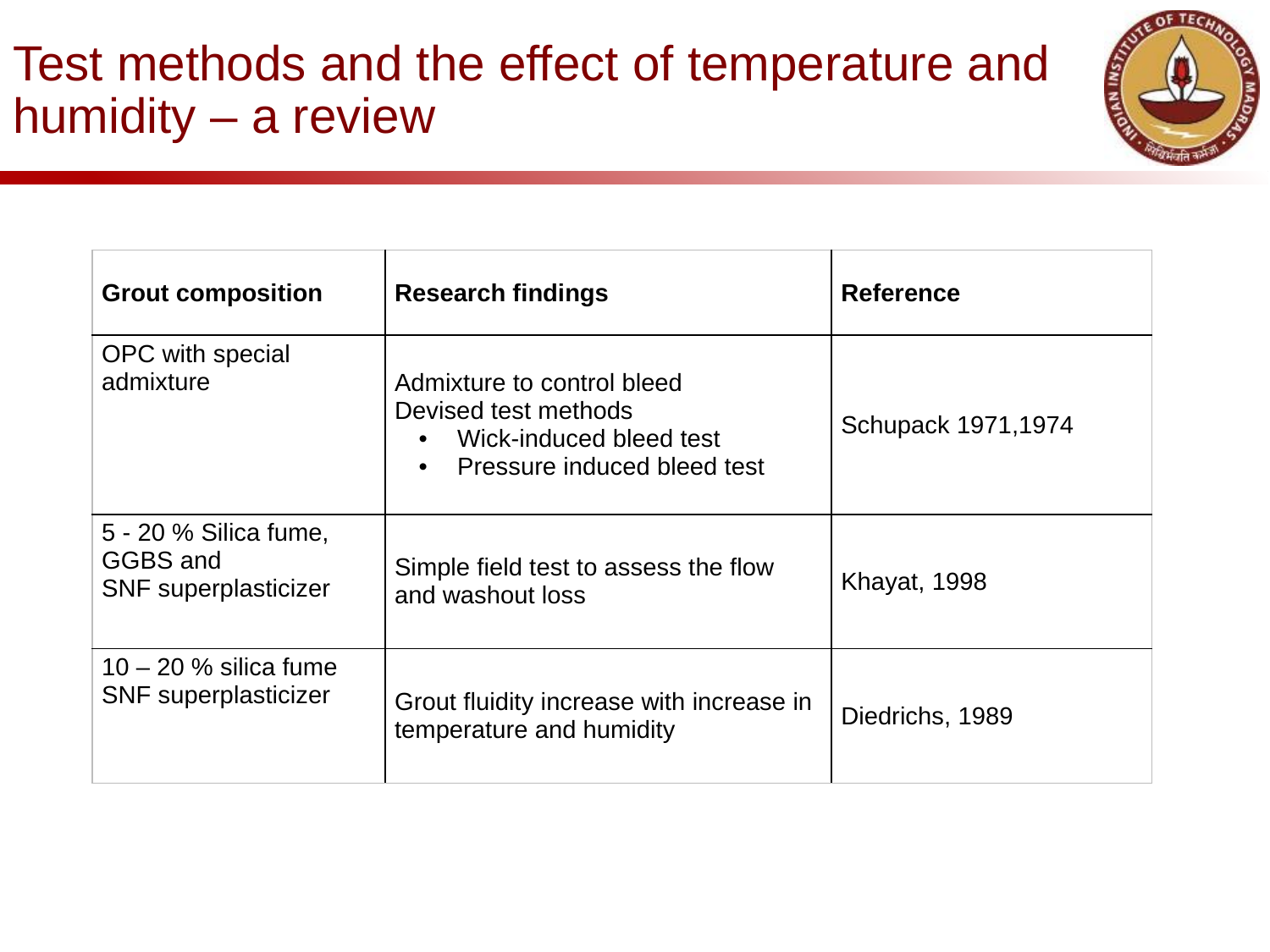

# Test methods and the effect of temperature and humidity – a review

| Grout composition | Research findings | Reference |
| --- | --- | --- |
| OPC with special admixture | Admixture to control bleed Devised test methods Wick-induced bleed test Pressure induced bleed test | Schupack 1971,1974 |
| 5 - 20 % Silica fume, GGBS and SNF superplasticizer | Simple field test to assess the flow and washout loss | Khayat, 1998 |
| 10 – 20 % silica fume SNF superplasticizer | Grout fluidity increase with increase in temperature and humidity | Diedrichs, 1989 |